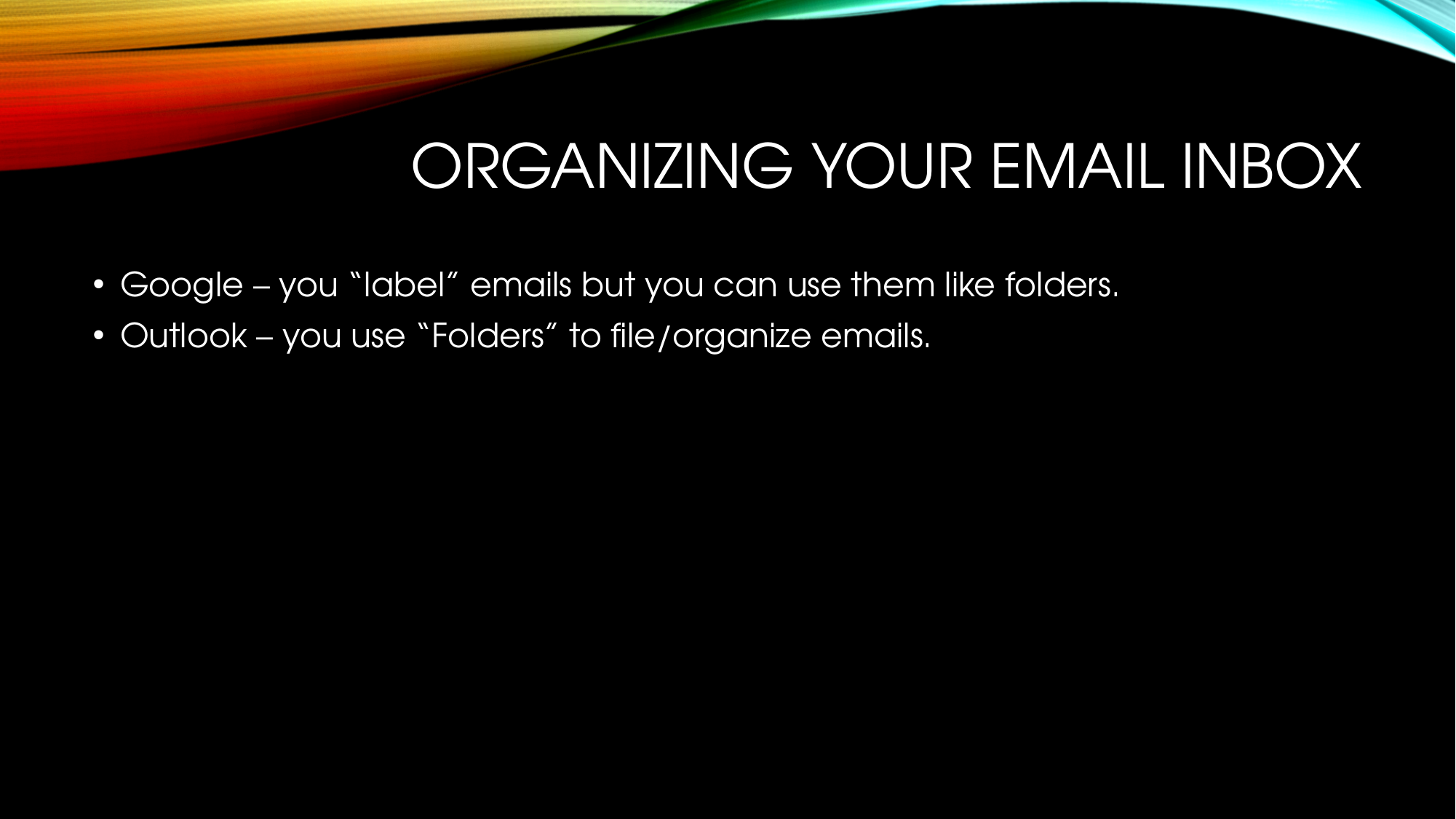

# Organizing your email inbox
Google – you “label” emails but you can use them like folders.
Outlook – you use “Folders” to file/organize emails.